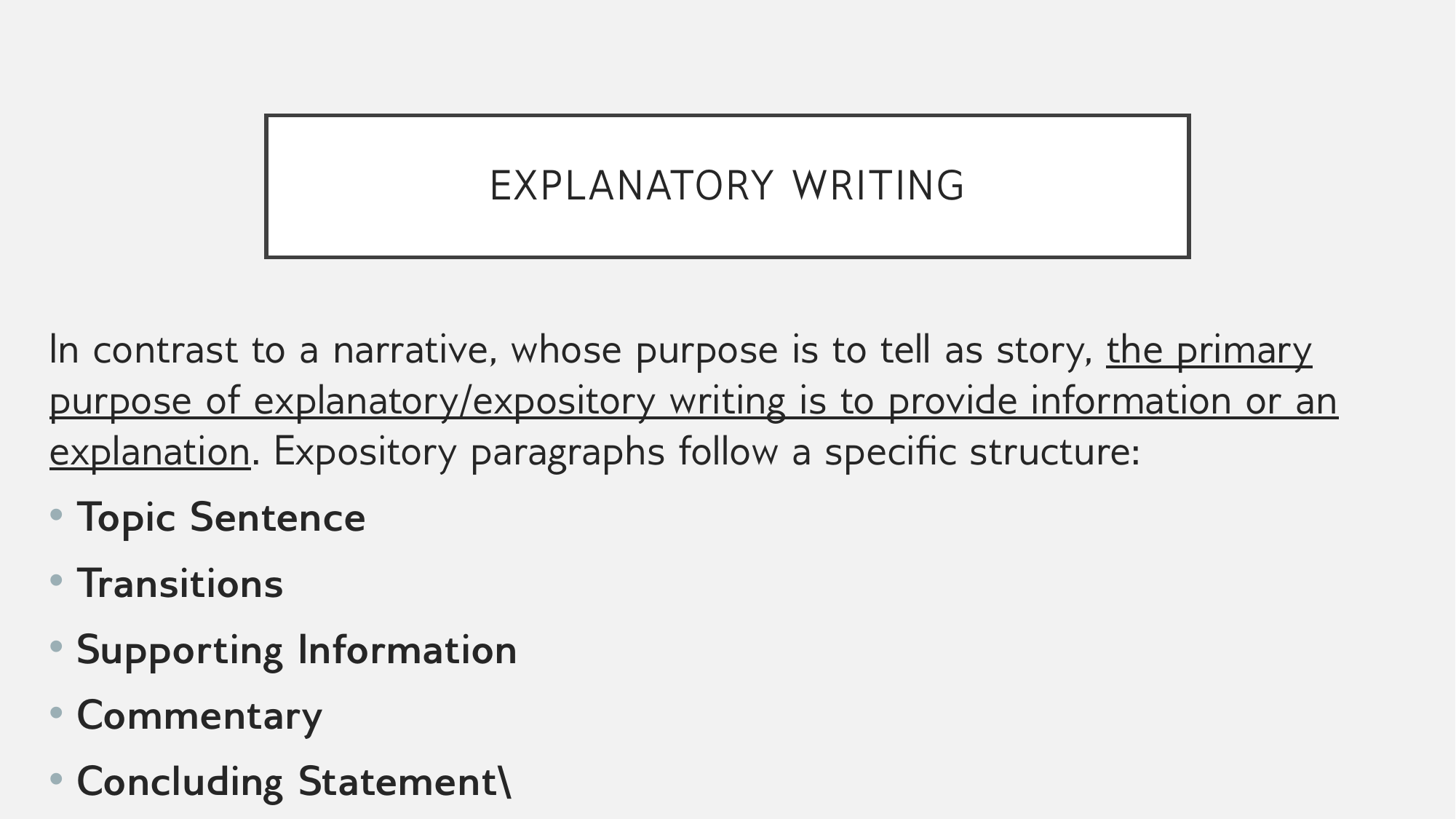

# Explanatory writing
In contrast to a narrative, whose purpose is to tell as story, the primary purpose of explanatory/expository writing is to provide information or an explanation. Expository paragraphs follow a specific structure:
Topic Sentence
Transitions
Supporting Information
Commentary
Concluding Statement\